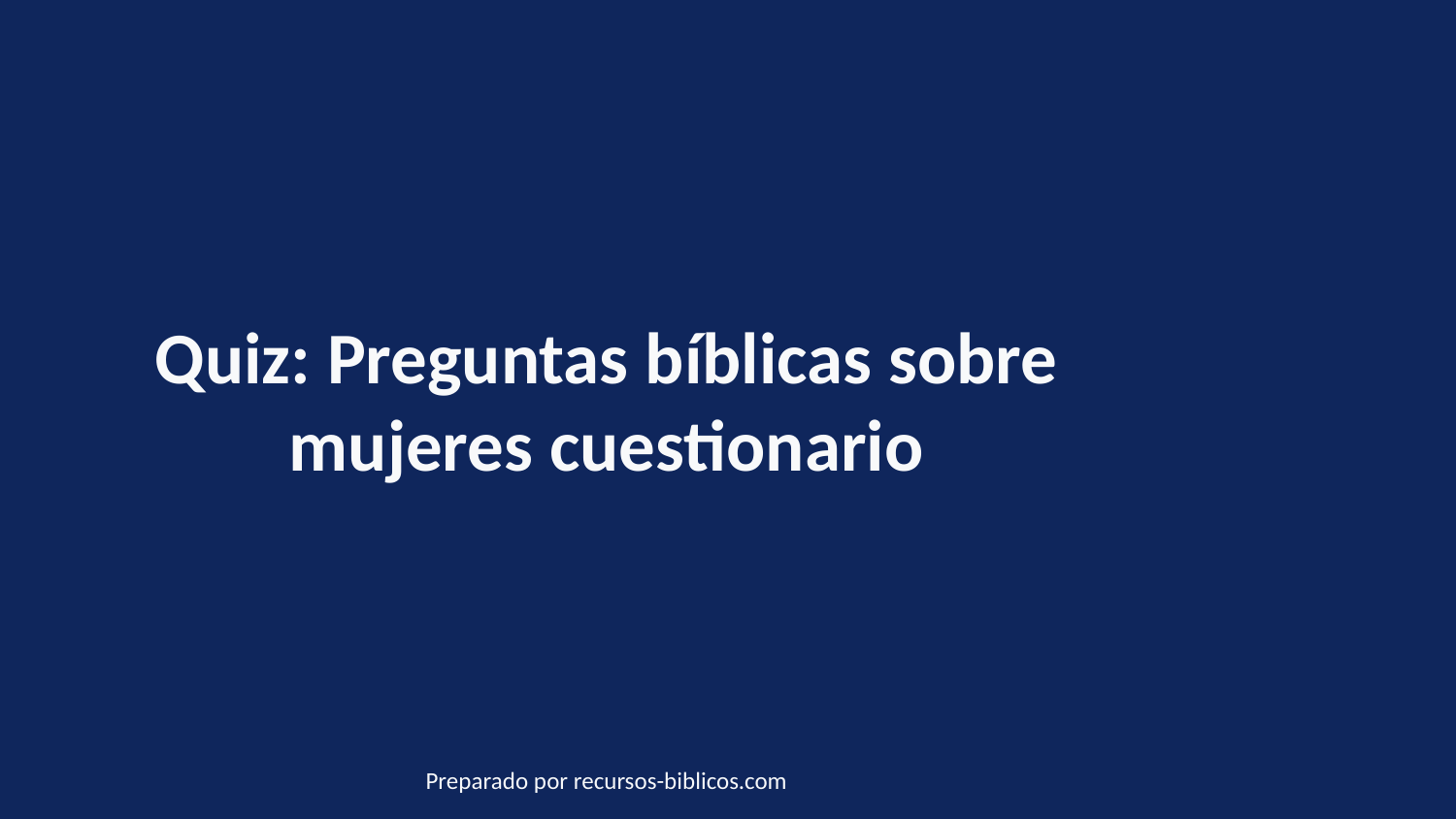

Quiz: Preguntas bíblicas sobre mujeres cuestionario
Preparado por recursos-biblicos.com